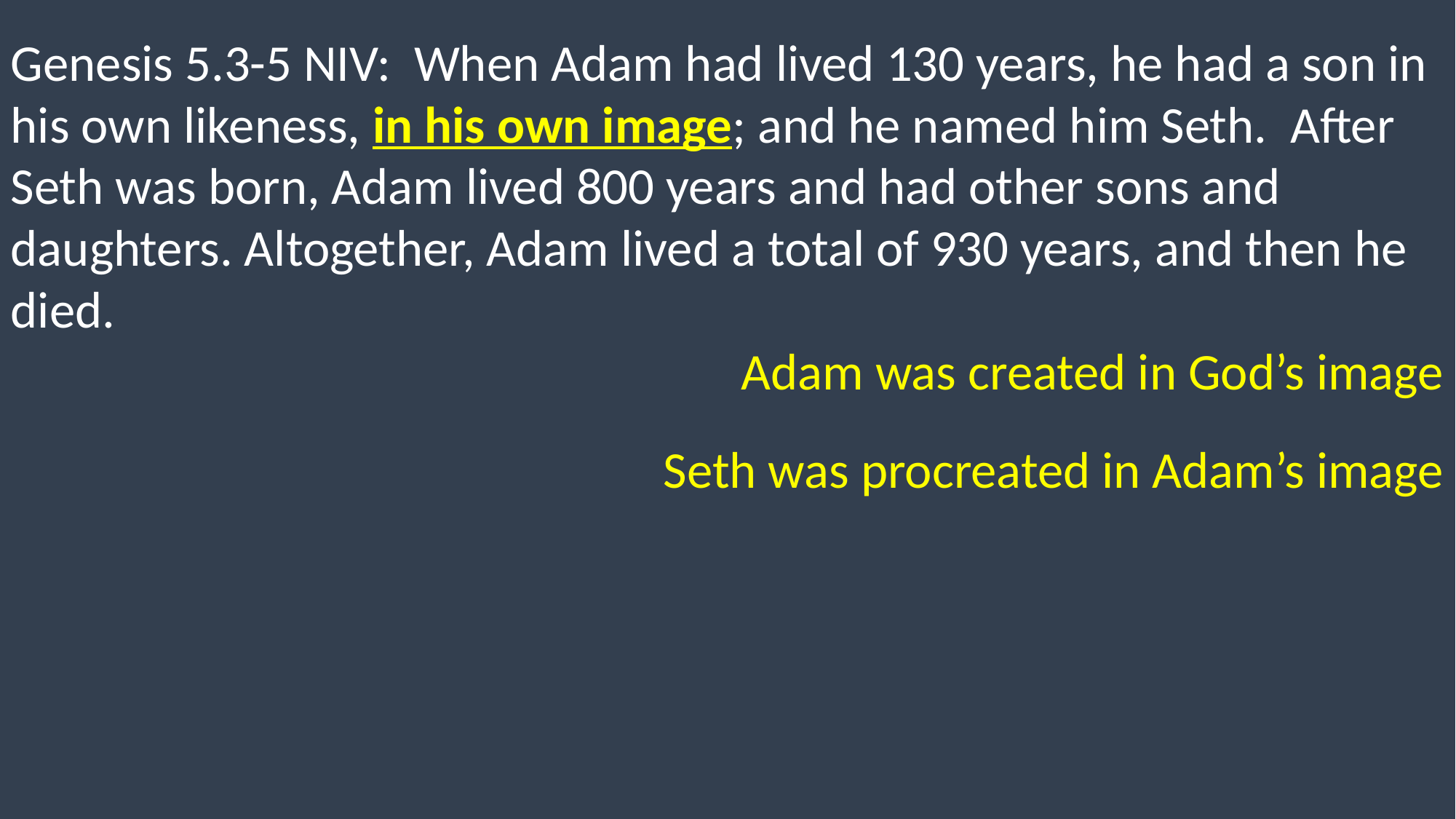

Genesis 5.3-5 NIV:  When Adam had lived 130 years, he had a son in his own likeness, in his own image; and he named him Seth.  After Seth was born, Adam lived 800 years and had other sons and daughters. Altogether, Adam lived a total of 930 years, and then he died.
Adam was created in God’s image

Seth was procreated in Adam’s image